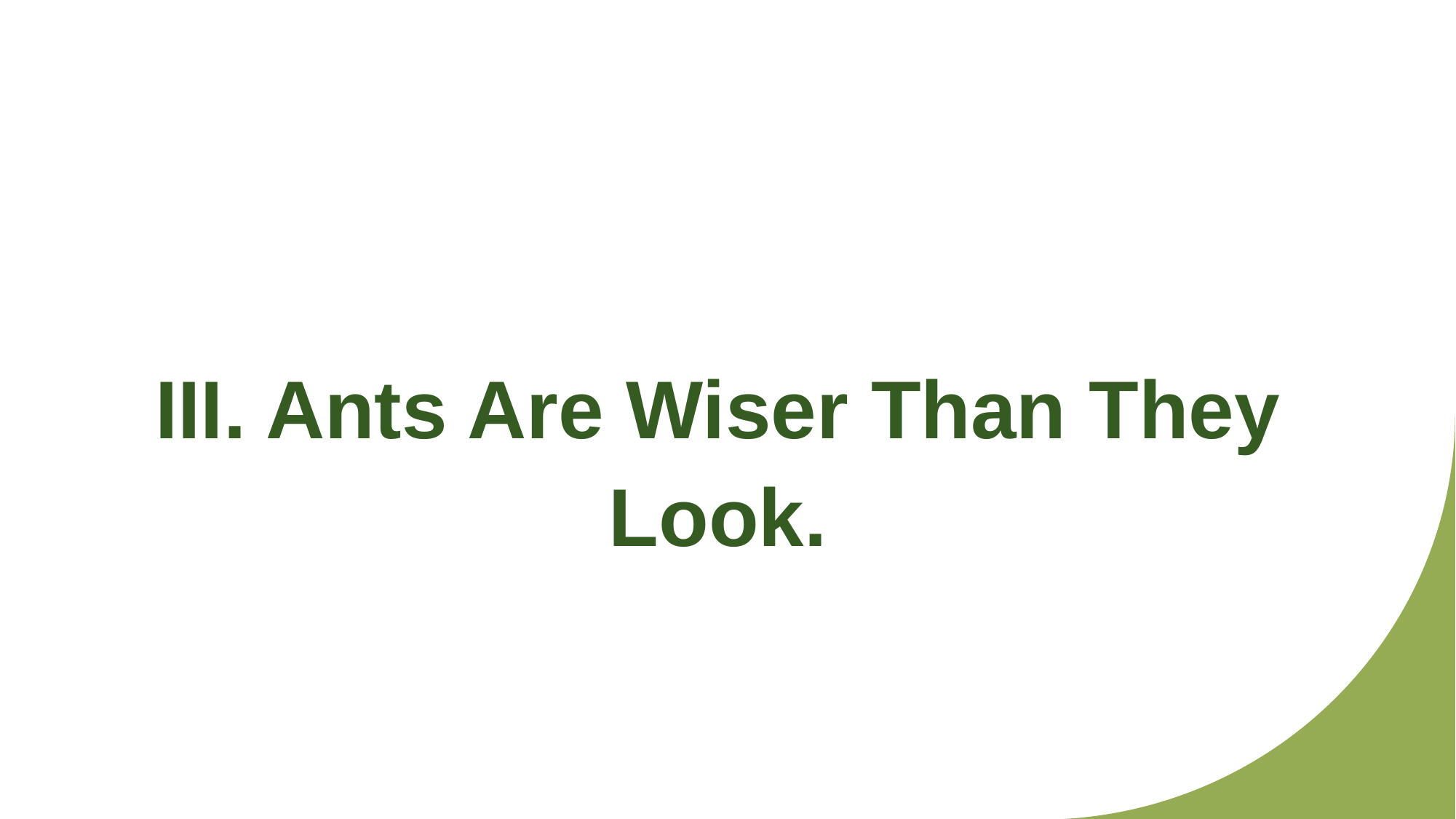

# III. Ants Are Wiser Than They Look.